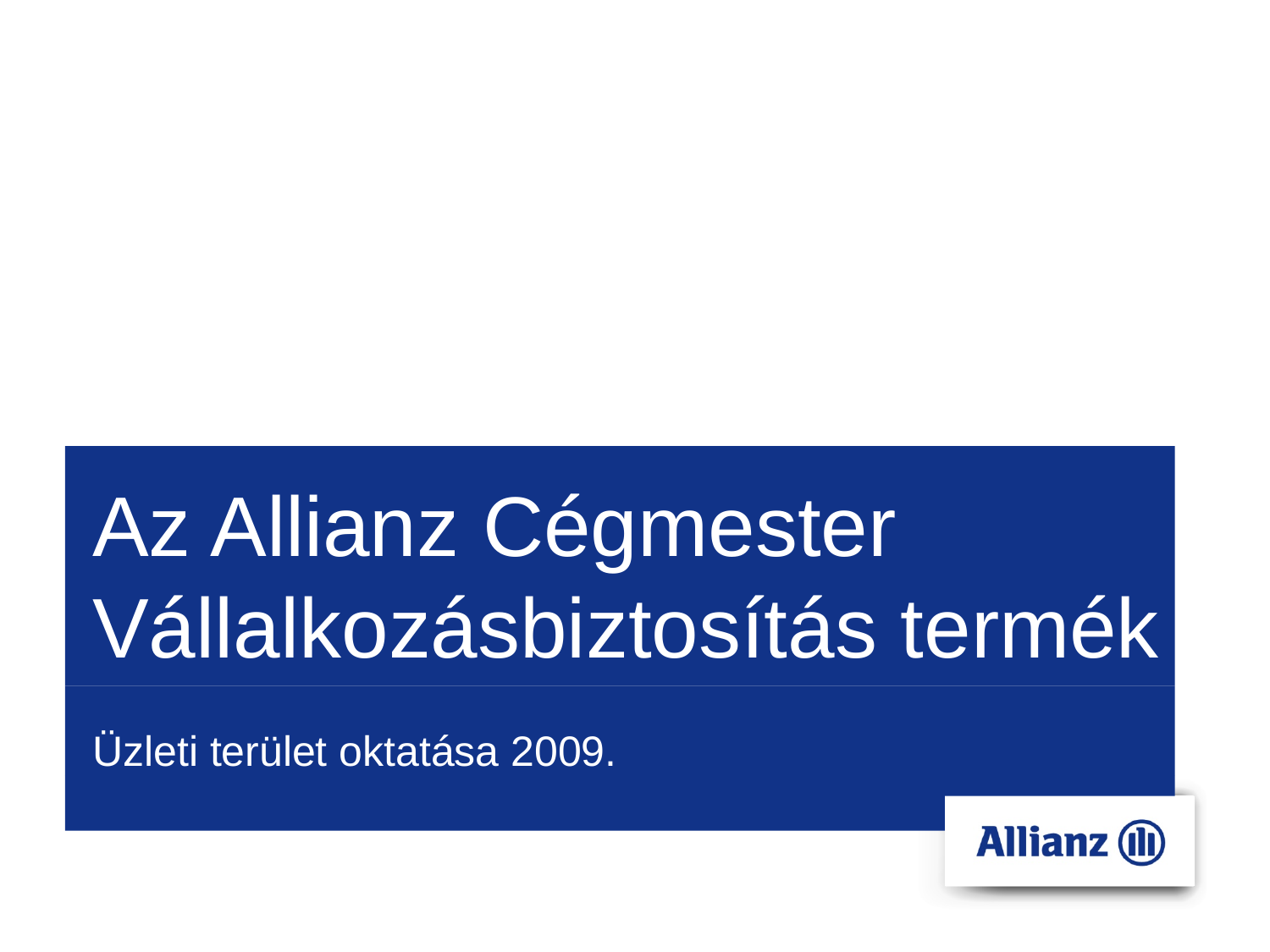

# Az Allianz Cégmester Vállalkozásbiztosítás termék
Üzleti terület oktatása 2009.